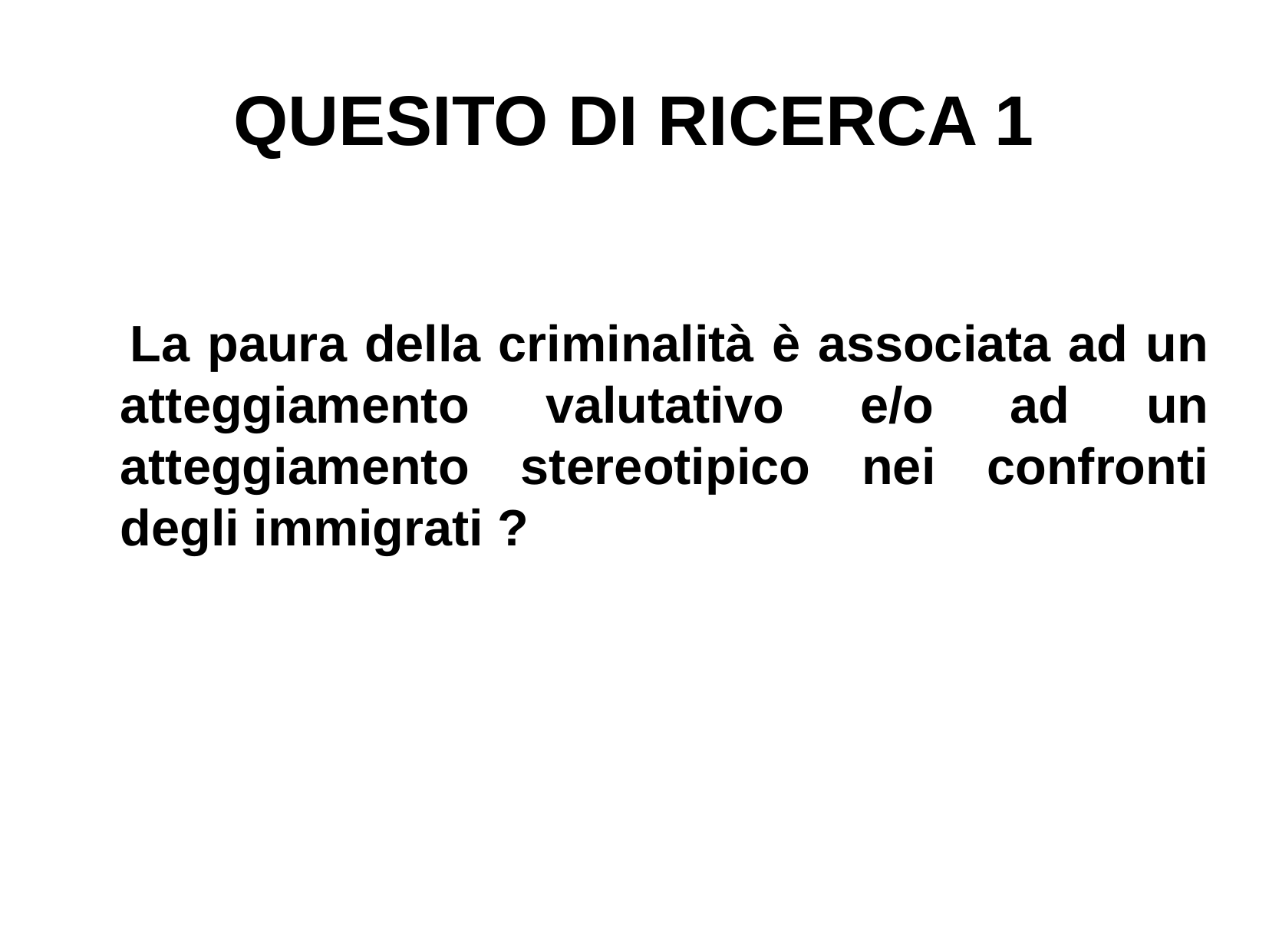

QUESITO DI RICERCA 1
  La paura della criminalità è associata ad un atteggiamento valutativo e/o ad un atteggiamento stereotipico nei confronti degli immigrati ?